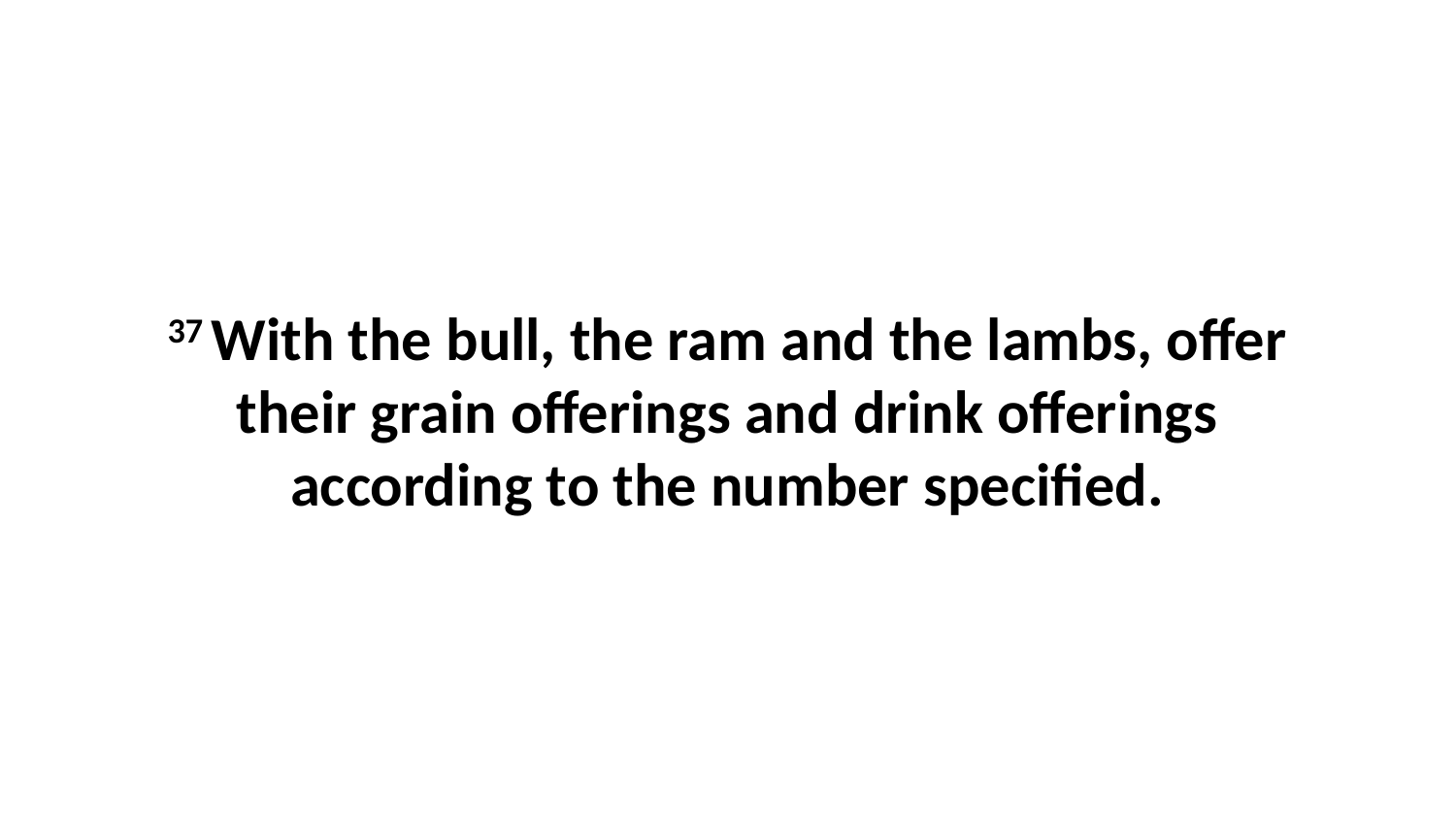

37 With the bull, the ram and the lambs, offer their grain offerings and drink offerings according to the number specified.